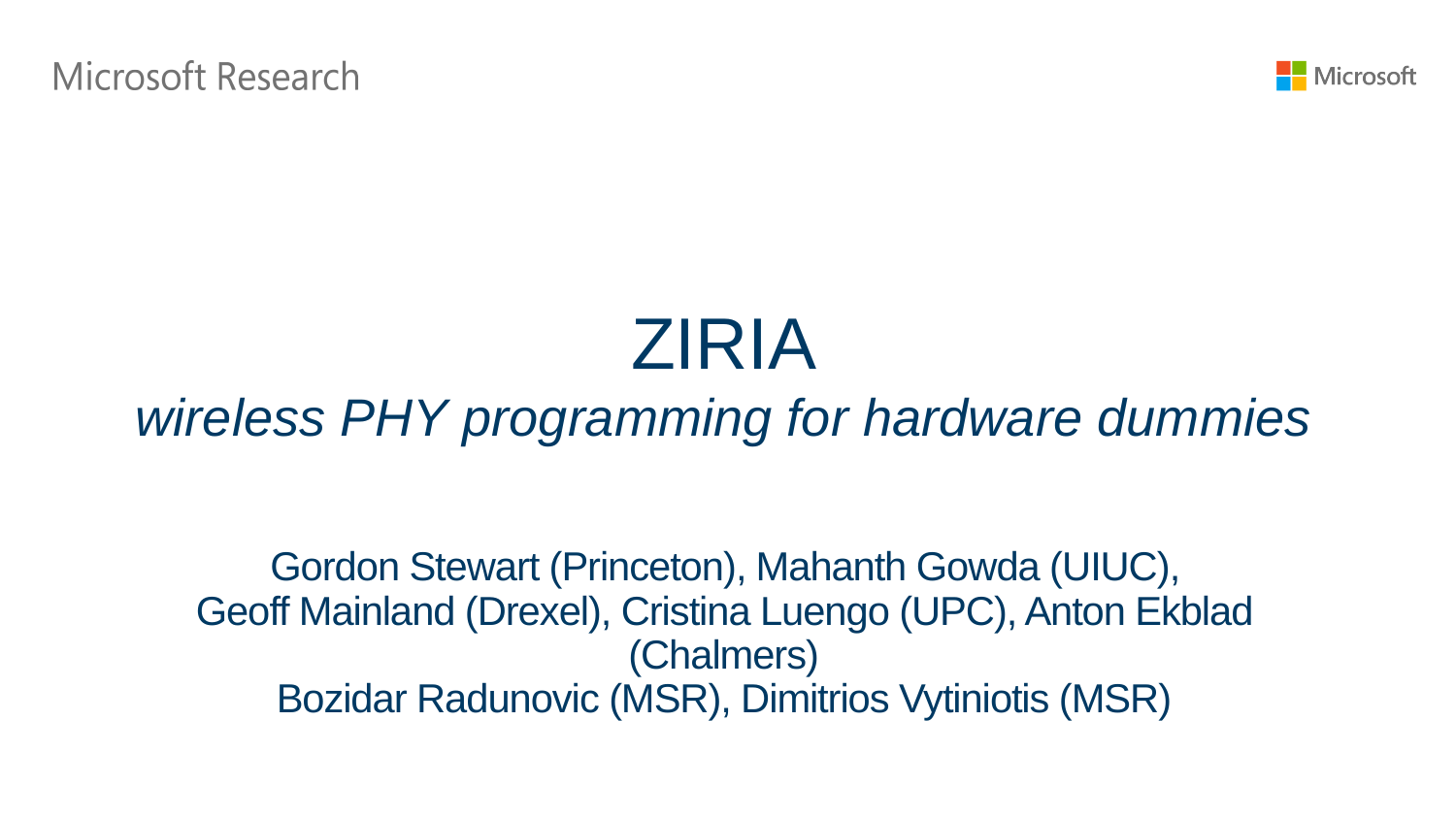

ZIRIA
wireless PHY programming for hardware dummies
 Gordon Stewart (Princeton), Mahanth Gowda (UIUC),
Geoff Mainland (Drexel), Cristina Luengo (UPC), Anton Ekblad (Chalmers)
Bozidar Radunovic (MSR), Dimitrios Vytiniotis (MSR)